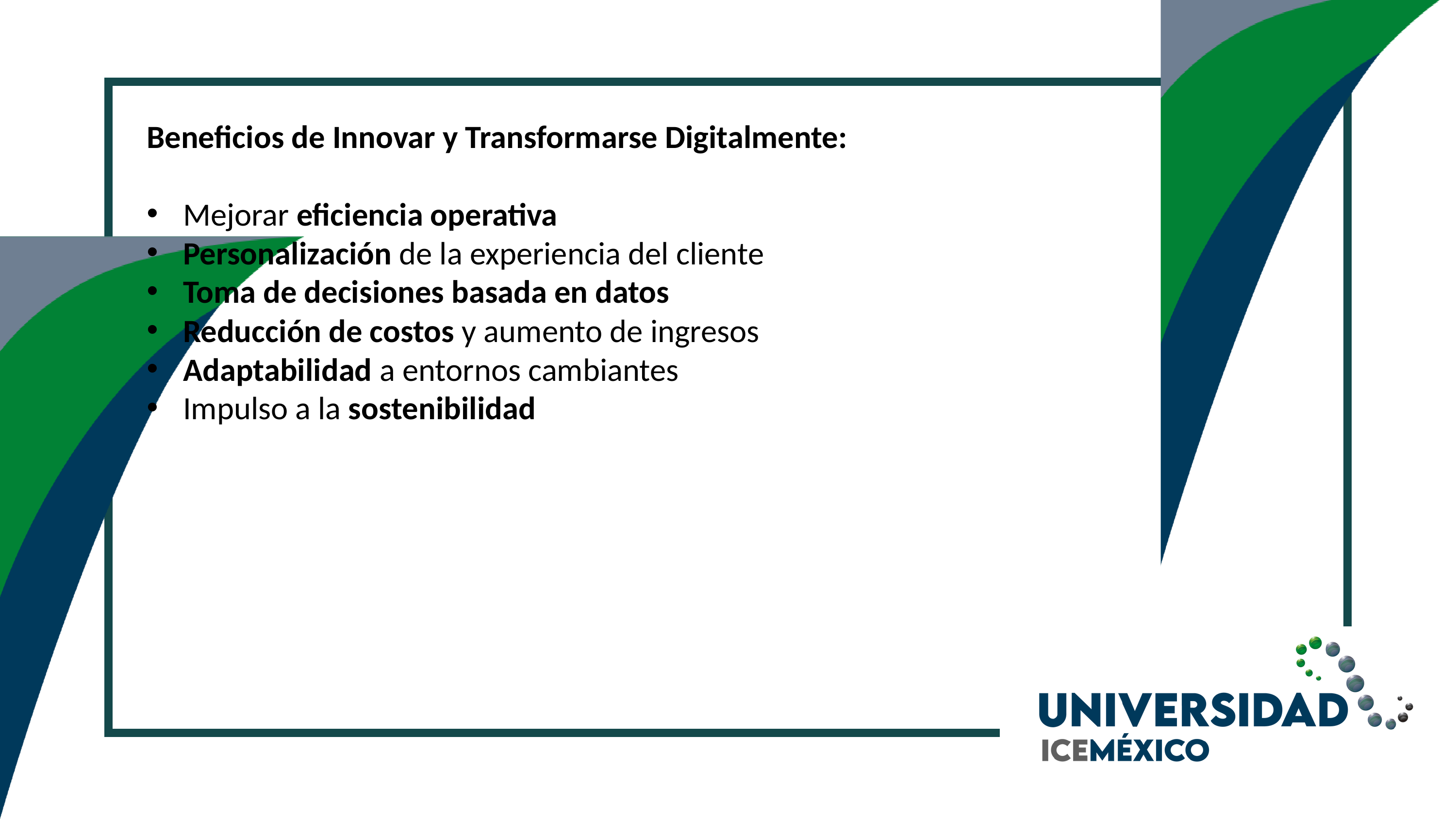

Beneficios de Innovar y Transformarse Digitalmente:

Mejorar eficiencia operativa
Personalización de la experiencia del cliente
Toma de decisiones basada en datos
Reducción de costos y aumento de ingresos
Adaptabilidad a entornos cambiantes
Impulso a la sostenibilidad